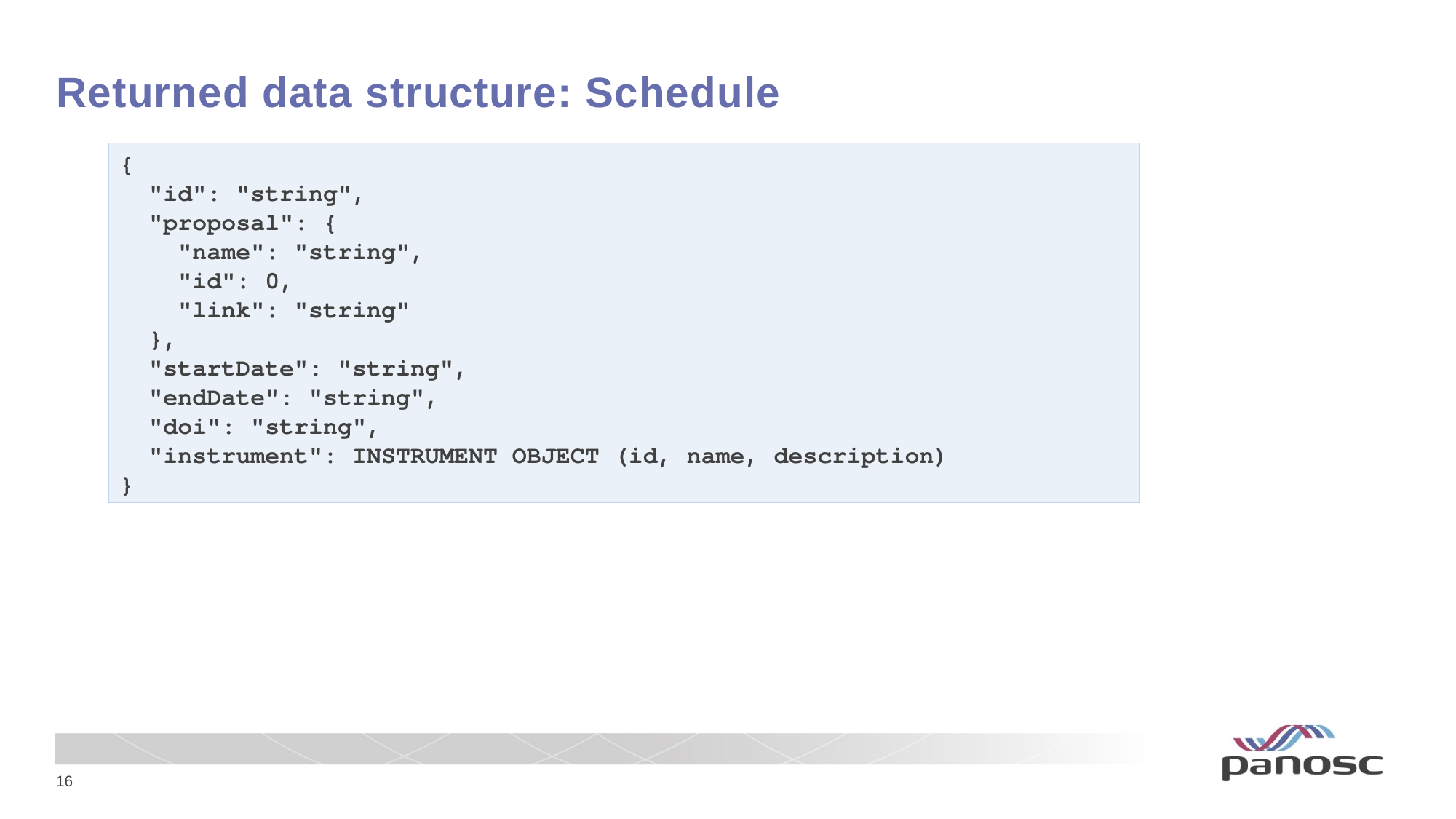

# Returned data structure: Schedule
{
  "id": "string",
  "proposal": {
    "name": "string",
    "id": 0,
    "link": "string"
  },
  "startDate": "string",
  "endDate": "string",
  "doi": "string",
  "instrument": INSTRUMENT OBJECT (id, name, description)
}